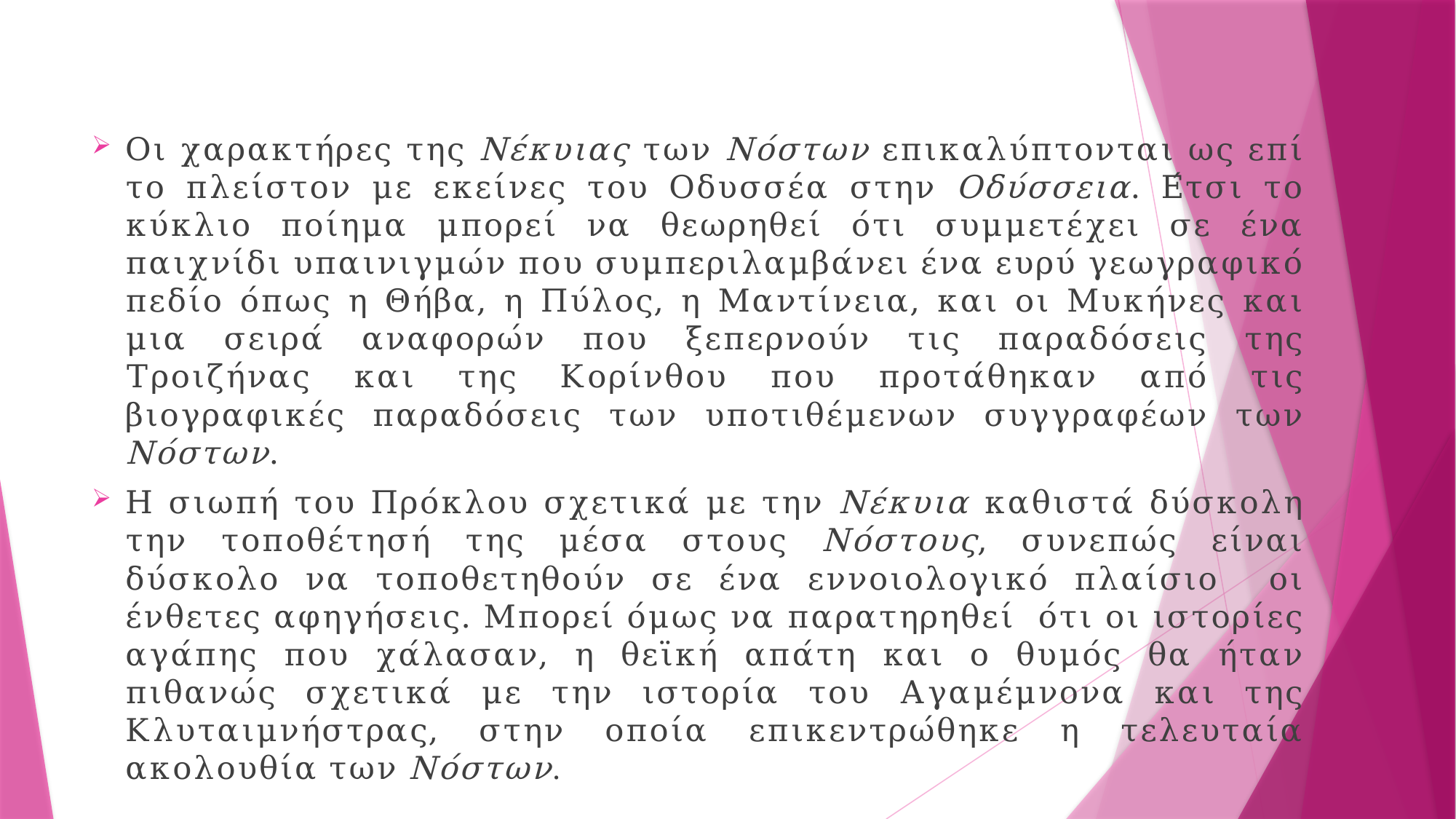

#
Οι χαρακτήρες της Νέκυιας των Νόστων επικαλύπτονται ως επί το πλείστον με εκείνες του Οδυσσέα στην Οδύσσεια. Έτσι το κύκλιο ποίημα μπορεί να θεωρηθεί ότι συμμετέχει σε ένα παιχνίδι υπαινιγμών που συμπεριλαμβάνει ένα ευρύ γεωγραφικό πεδίο όπως η Θήβα, η Πύλος, η Μαντίνεια, και οι Μυκήνες και μια σειρά αναφορών που ξεπερνούν τις παραδόσεις της Τροιζήνας και της Κορίνθου που προτάθηκαν από τις βιογραφικές παραδόσεις των υποτιθέμενων συγγραφέων των Νόστων.
Η σιωπή του Πρόκλου σχετικά με την Νέκυια καθιστά δύσκολη την τοποθέτησή της μέσα στους Νόστους, συνεπώς είναι δύσκολο να τοποθετηθούν σε ένα εννοιολογικό πλαίσιο  οι ένθετες αφηγήσεις. Μπορεί όμως να παρατηρηθεί  ότι οι ιστορίες αγάπης που χάλασαν, η θεϊκή απάτη και ο θυμός θα ήταν πιθανώς σχετικά με την ιστορία του Αγαμέμνονα και της Κλυταιμνήστρας, στην οποία επικεντρώθηκε η τελευταία ακολουθία των Νόστων.